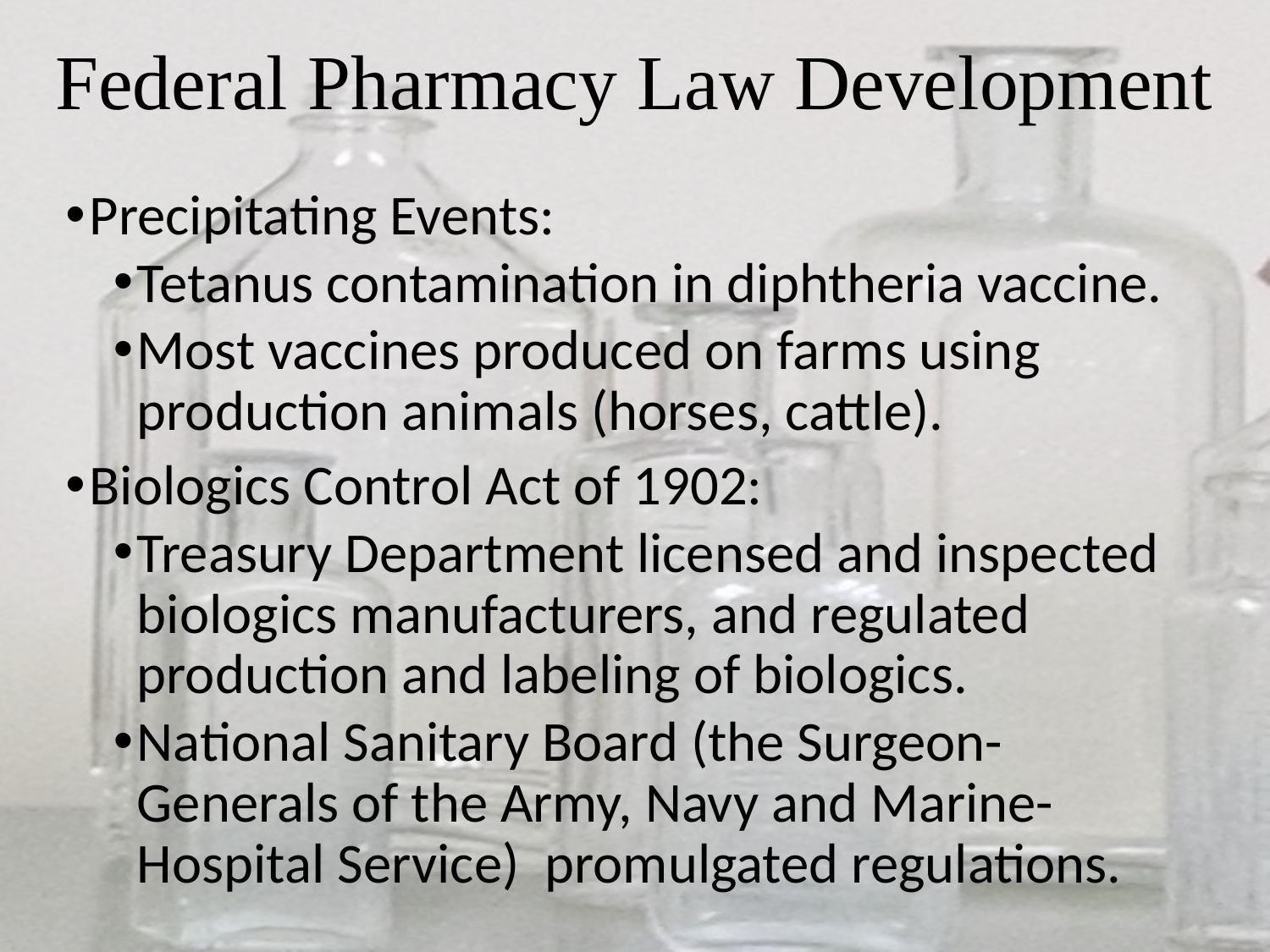

# Federal Pharmacy Law Development
Precipitating Events:
Tetanus contamination in diphtheria vaccine.
Most vaccines produced on farms using production animals (horses, cattle).
Biologics Control Act of 1902:
Treasury Department licensed and inspected biologics manufacturers, and regulated production and labeling of biologics.
National Sanitary Board (the Surgeon-Generals of the Army, Navy and Marine-Hospital Service)  promulgated regulations.